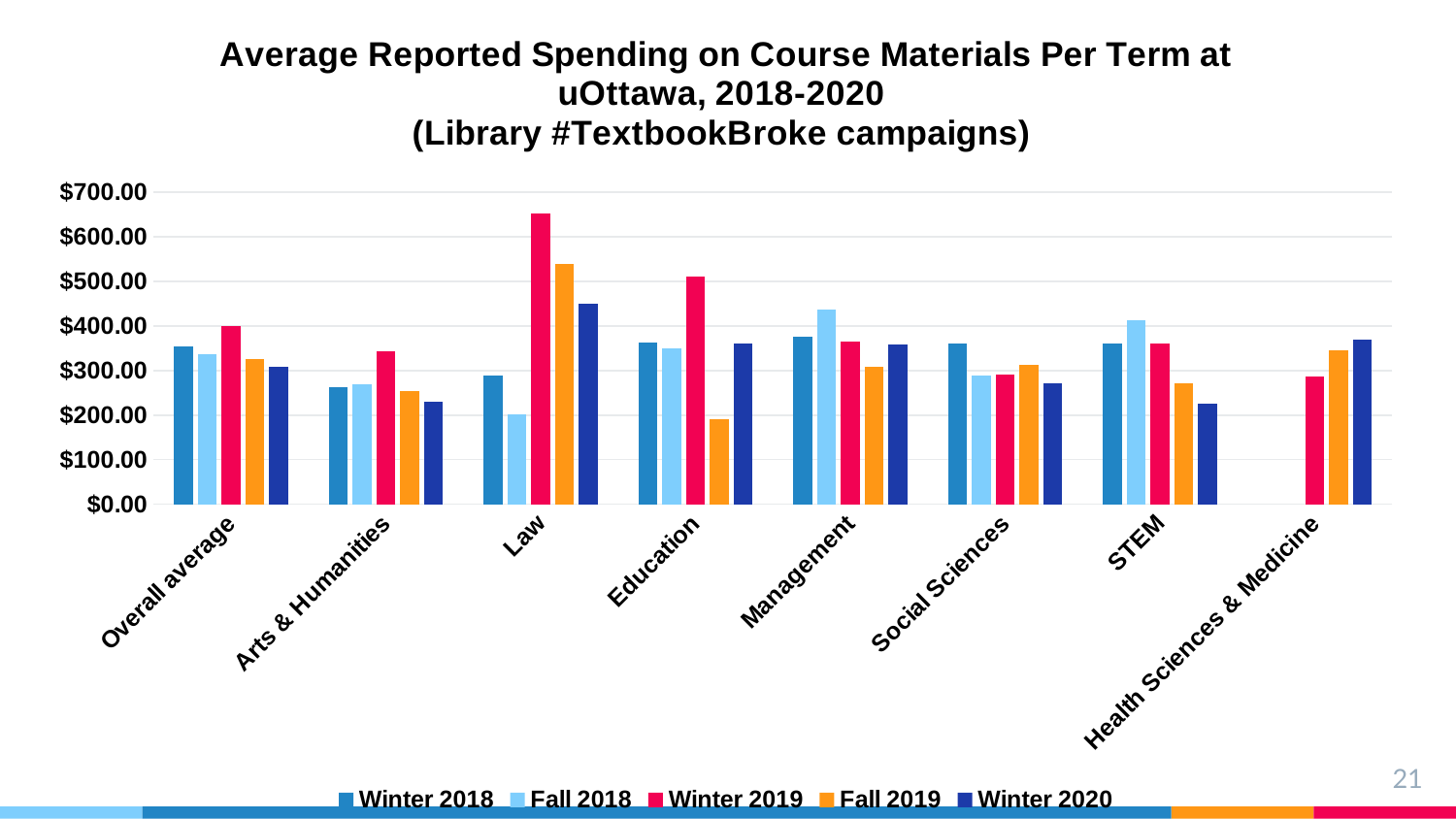

### Chart: Average Reported Spending on Course Materials Per Term at uOttawa, 2018-2020
(Library #TextbookBroke campaigns)

| Category | Winter 2018 | Fall 2018 | Winter 2019 | Fall 2019 | Winter 2020 |
|---|---|---|---|---|---|
| Overall average | 353.33 | 337.66 | 398.99 | 325.62 | 309.35 |
| Arts & Humanities | 262.16 | 269.65 | 343.15 | 254.66 | 230.06 |
| Law | 289.6 | 200.83 | 651.47 | 538.25 | 450.9 |
| Education | 363.33 | 349.17 | 511.11 | 191.25 | 361.25 |
| Management | 375.42 | 437.08 | 365.82 | 307.31 | 358.89 |
| Social Sciences | 359.91 | 287.75 | 290.78 | 312.45 | 271.17 |
| STEM | 361.51 | 412.68 | 361.39 | 272.28 | 225.64 |
| Health Sciences & Medicine | None | None | 286.85 | 344.56 | 369.78 |
21